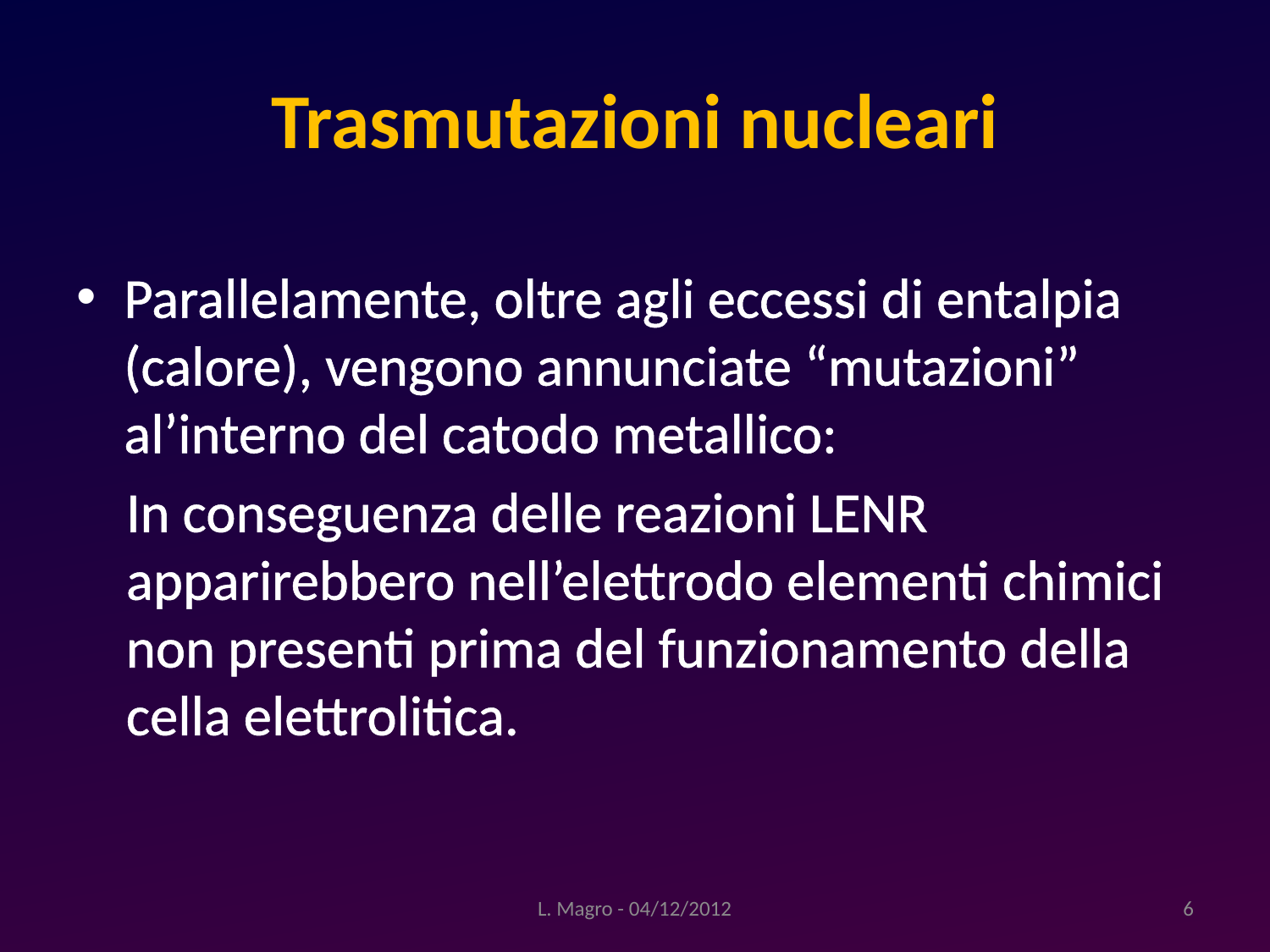

# Trasmutazioni nucleari

Parallelamente, oltre agli eccessi di entalpia (calore), vengono annunciate “mutazioni” al’interno del catodo metallico:
In conseguenza delle reazioni LENR apparirebbero nell’elettrodo elementi chimici non presenti prima del funzionamento della cella elettrolitica.
L. Magro - 04/12/2012
6